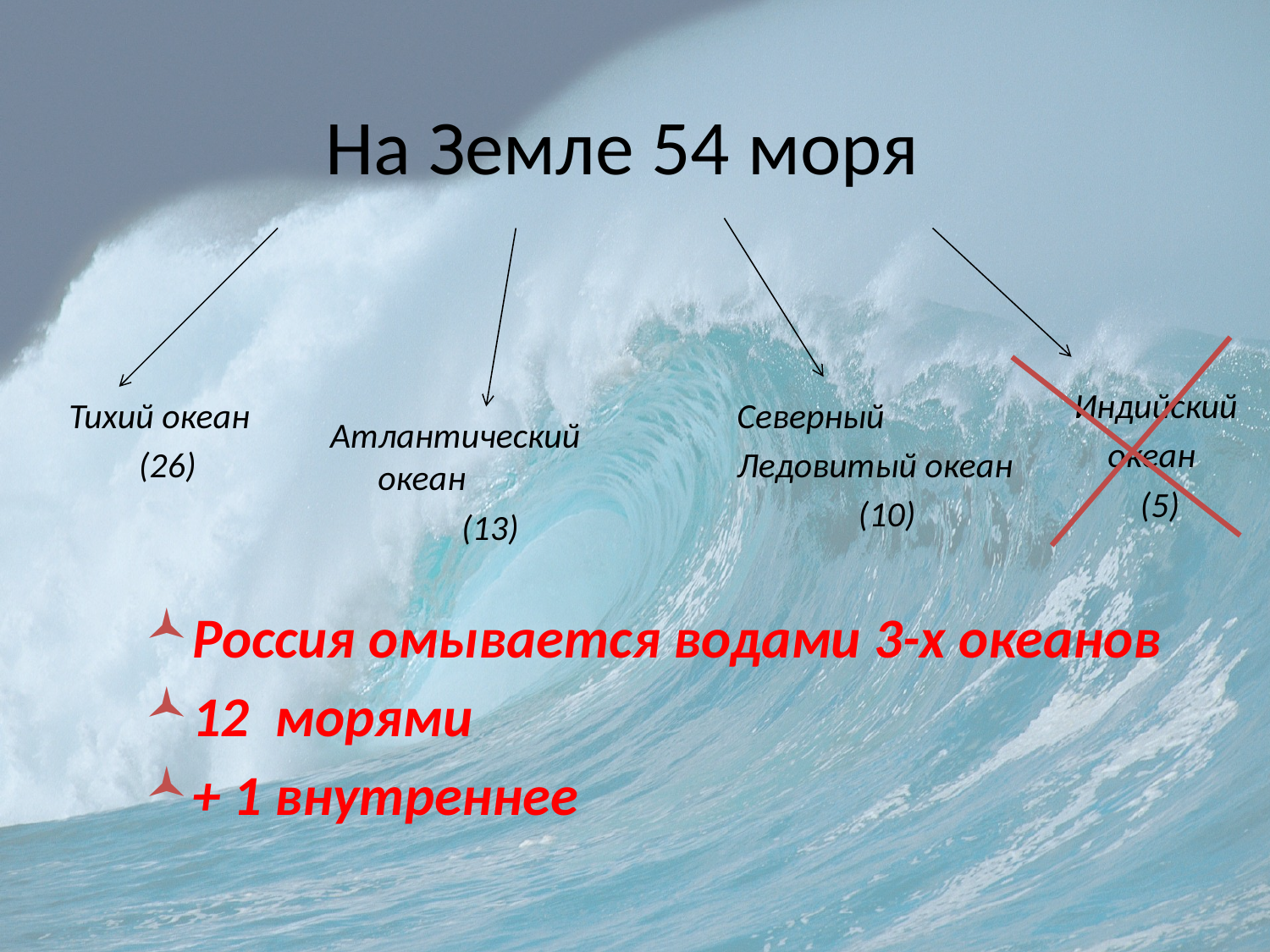

# На Земле 54 моря
Индийский
океан
 (5)
Тихий океан
 (26)
Северный
Ледовитый океан
 (10)
Атлантический океан
 (13)
Россия омывается водами 3-х океанов
12  морями
+ 1 внутреннее